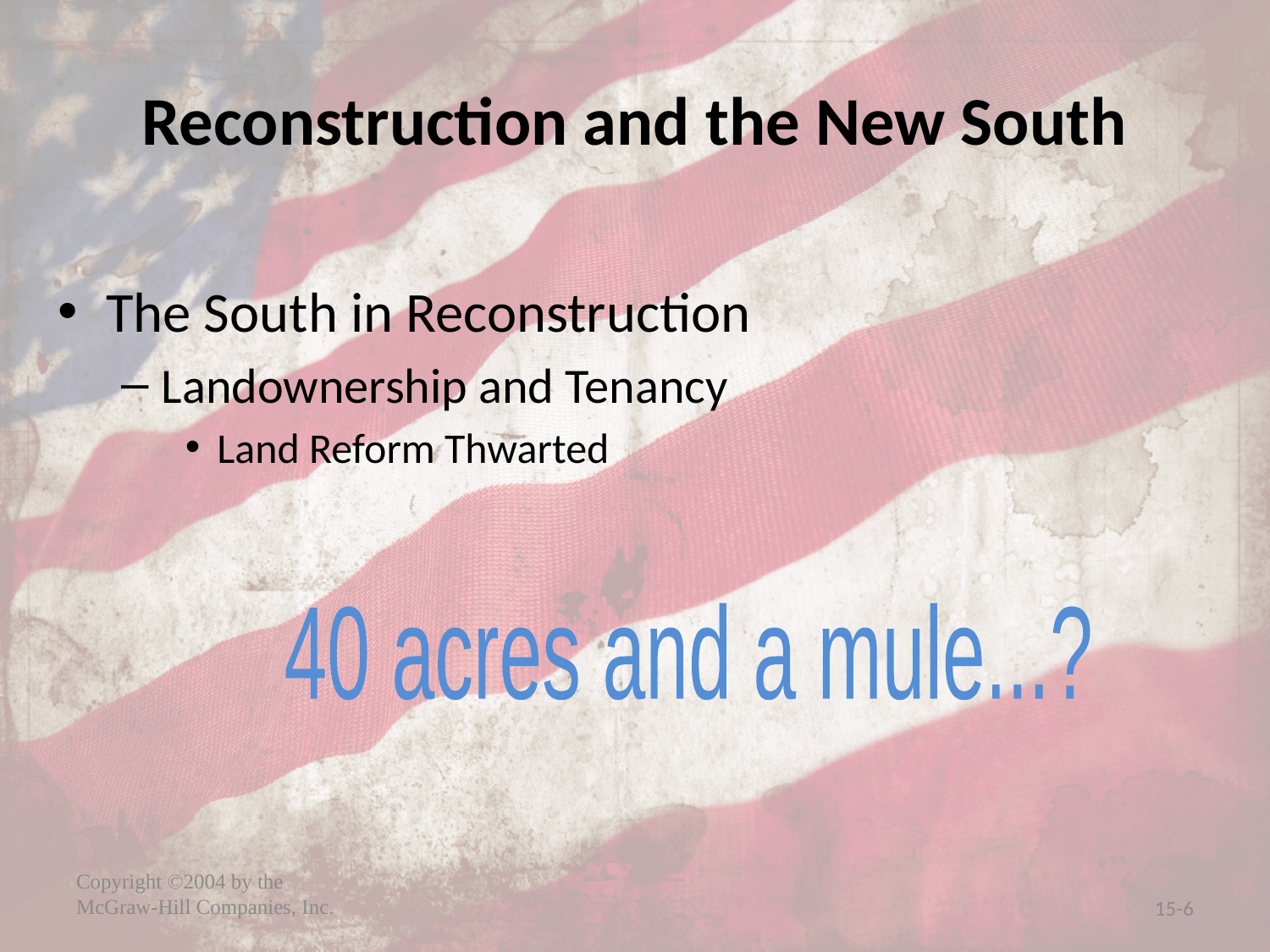

# Reconstruction and the New South
The South in Reconstruction
Landownership and Tenancy
Land Reform Thwarted
40 acres and a mule...?
Copyright ©2004 by the McGraw-Hill Companies, Inc.

15-6